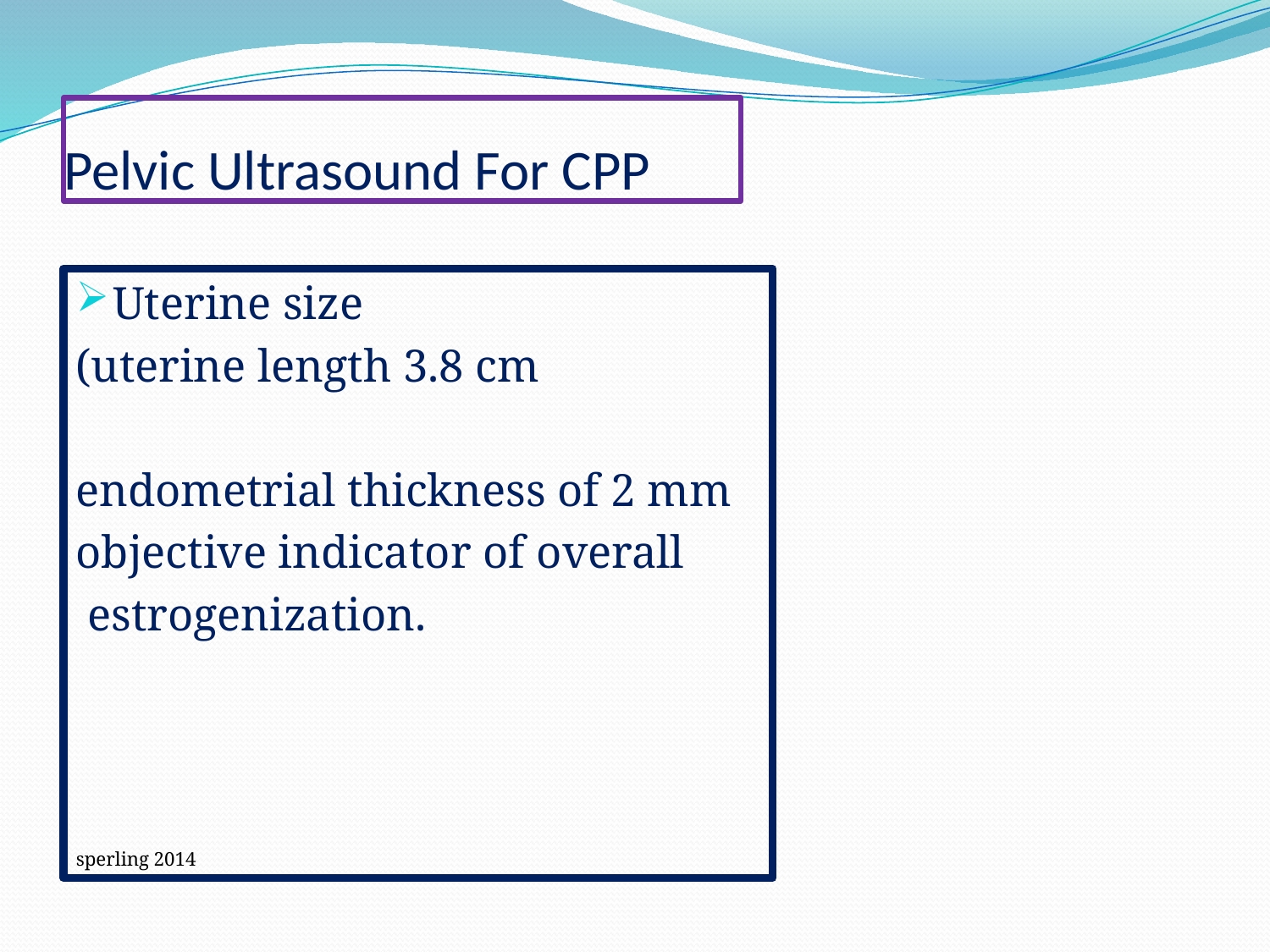

# Pelvic Ultrasound For CPP
Uterine size
(uterine length 3.8 cm

endometrial thickness of 2 mm
objective indicator of overall
 estrogenization.

sperling 2014